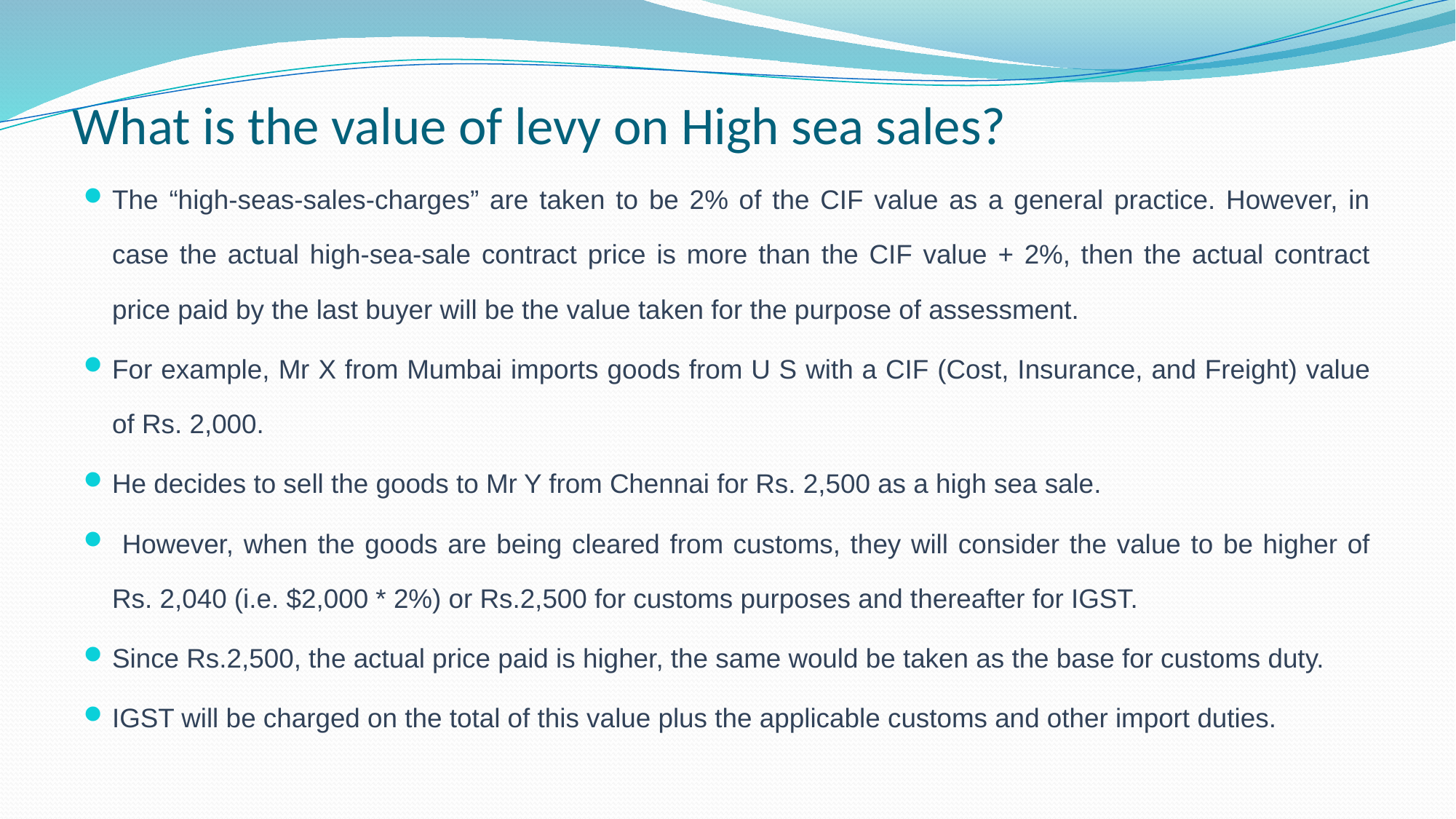

# What is the value of levy on High sea sales?
The “high-seas-sales-charges” are taken to be 2% of the CIF value as a general practice. However, in case the actual high-sea-sale contract price is more than the CIF value + 2%, then the actual contract price paid by the last buyer will be the value taken for the purpose of assessment.
For example, Mr X from Mumbai imports goods from U S with a CIF (Cost, Insurance, and Freight) value of Rs. 2,000.
He decides to sell the goods to Mr Y from Chennai for Rs. 2,500 as a high sea sale.
 However, when the goods are being cleared from customs, they will consider the value to be higher of Rs. 2,040 (i.e. $2,000 * 2%) or Rs.2,500 for customs purposes and thereafter for IGST.
Since Rs.2,500, the actual price paid is higher, the same would be taken as the base for customs duty.
IGST will be charged on the total of this value plus the applicable customs and other import duties.